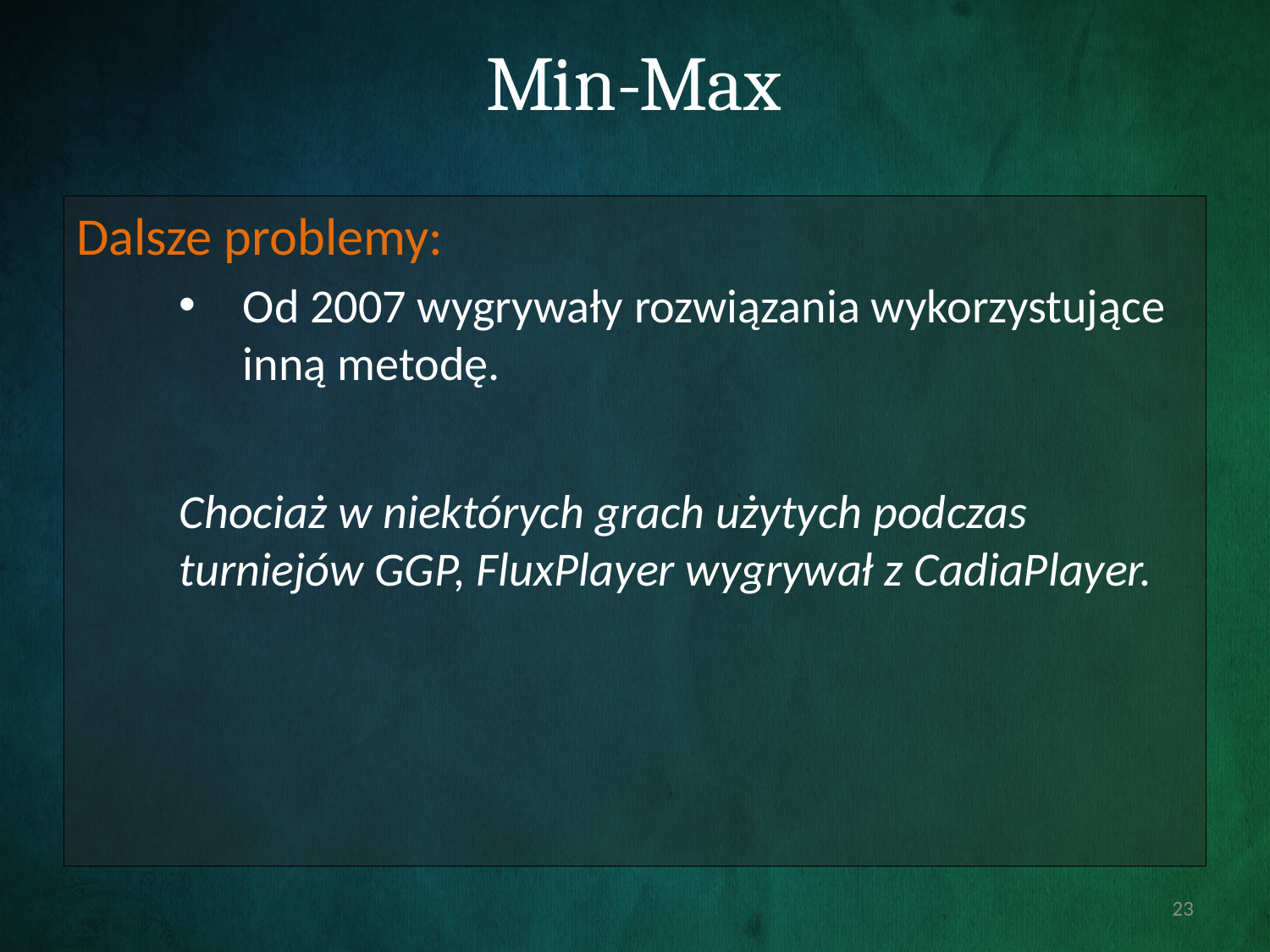

# Min-Max
Dalsze problemy:
Od 2007 wygrywały rozwiązania wykorzystujące inną metodę.

Chociaż w niektórych grach użytych podczas turniejów GGP, FluxPlayer wygrywał z CadiaPlayer.

23